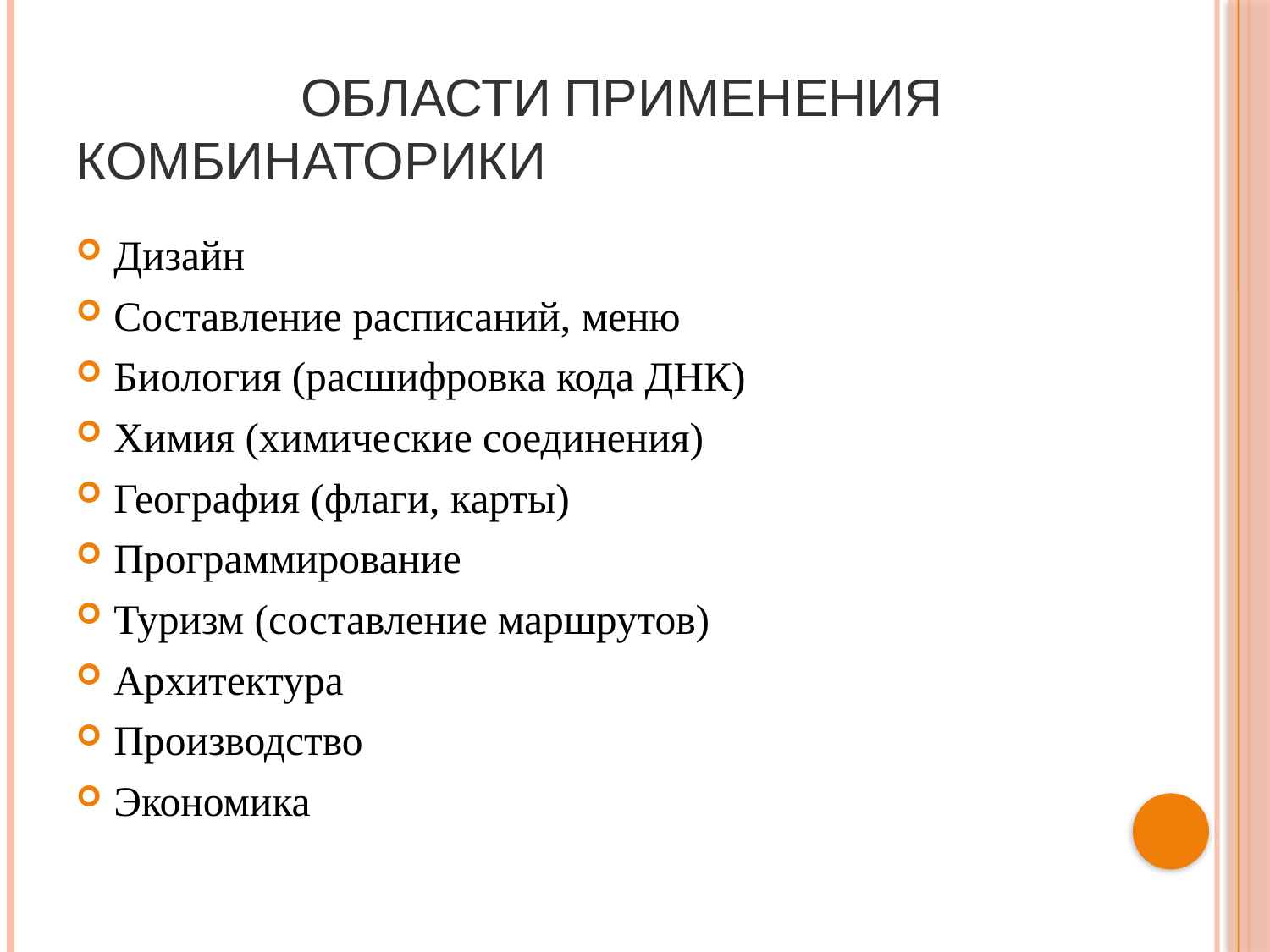

# Области применения комбинаторики
Дизайн
Составление расписаний, меню
Биология (расшифровка кода ДНК)
Химия (химические соединения)
География (флаги, карты)
Программирование
Туризм (составление маршрутов)
Архитектура
Производство
Экономика